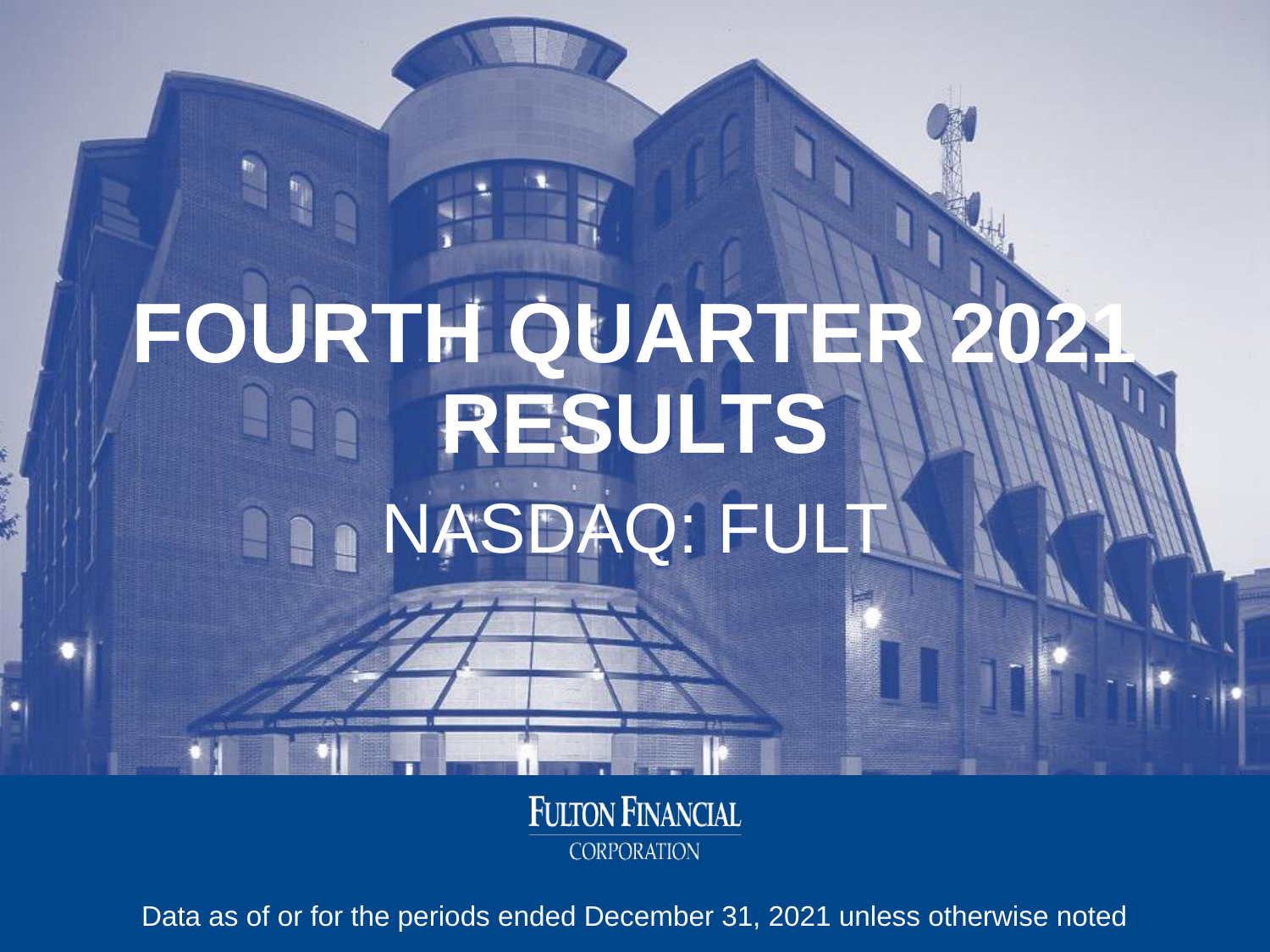

FOURTH QUARTER 2021 RESULTS
NASDAQ: FULT
Data as of or for the periods ended December 31, 2021 unless otherwise noted